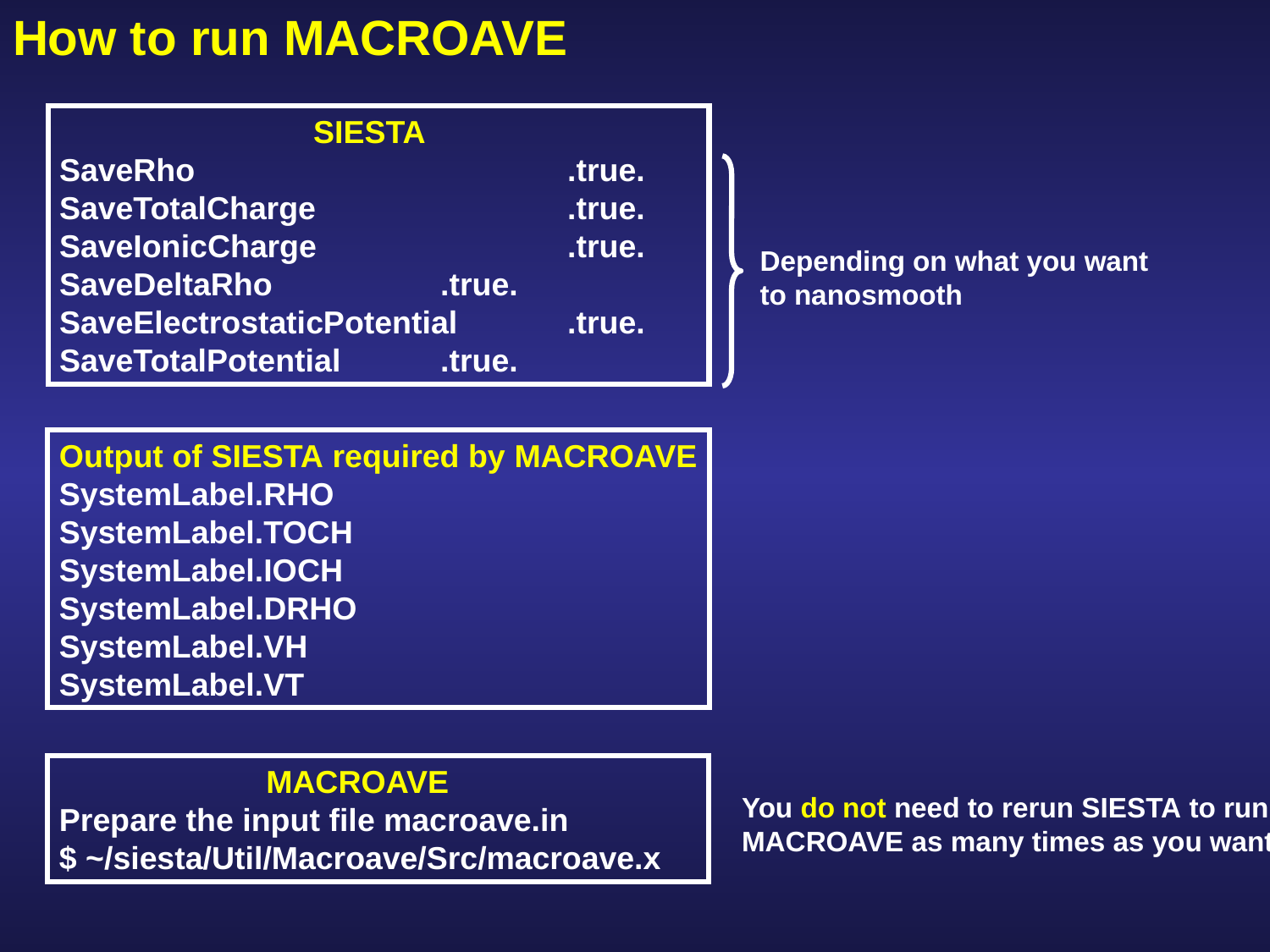

How to run MACROAVE
		siesta
SaveRho			.true.
SaveTotalCharge		.true.
SaveIonicCharge		.true.
SaveDeltaRho		.true.
SaveElectrostaticPotential	.true.
SaveTotalPotential	.true.

Depending on what you want to nanosmooth
Output of siesta required by macroave
SystemLabel.RHO
SystemLabel.TOCH
SystemLabel.IOCH
SystemLabel.DRHO
SystemLabel.VH
SystemLabel.VT
	         macroave
Prepare the input file macroave.in
$ ~/siesta/Util/Macroave/Src/macroave.x
You do not need to rerun siesta to run macroave as many times as you want